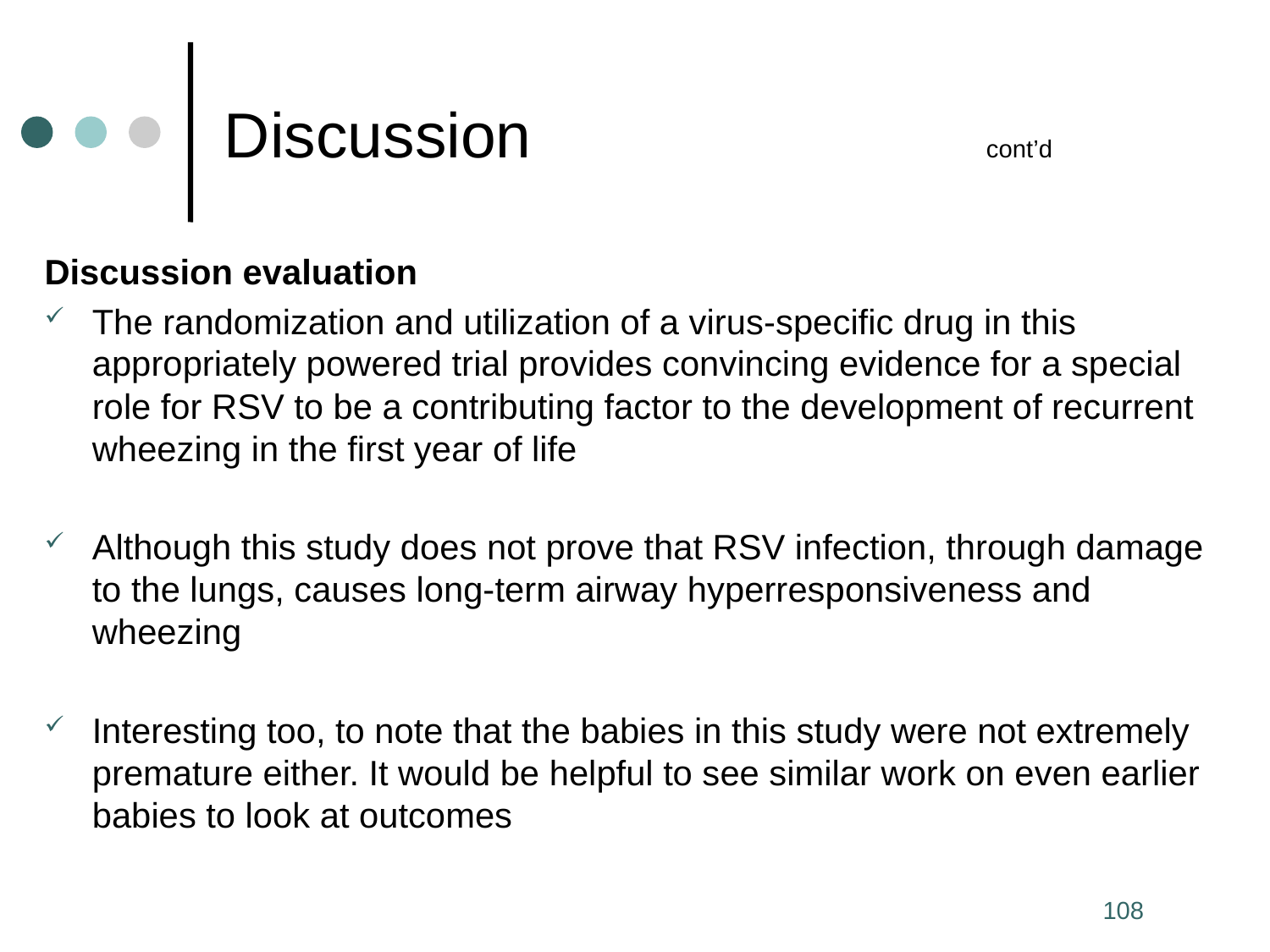

# Discussion 				cont’d
Discussion evaluation
The randomization and utilization of a virus-specific drug in this appropriately powered trial provides convincing evidence for a special role for RSV to be a contributing factor to the development of recurrent wheezing in the first year of life

Although this study does not prove that RSV infection, through damage to the lungs, causes long-term airway hyperresponsiveness and wheezing

Interesting too, to note that the babies in this study were not extremely premature either. It would be helpful to see similar work on even earlier babies to look at outcomes

108